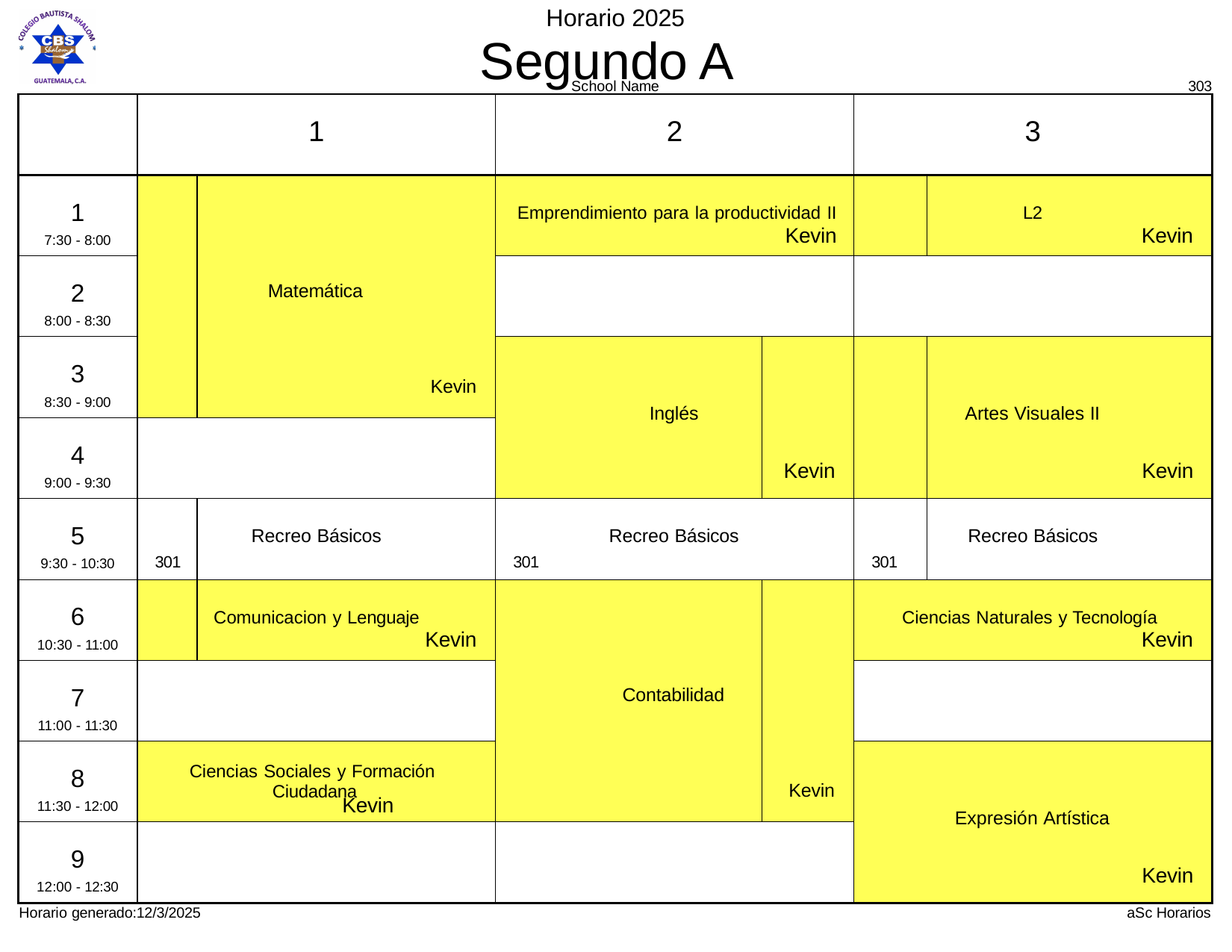

Horario 2025
# Segundo A
School Name
303
|  | 1 |  |  | 2 |  | 3 |  |  |
| --- | --- | --- | --- | --- | --- | --- | --- | --- |
| 1 7:30 - 8:00 |  | Matemática | Kevin | Emprendimiento para la productividad II Kevin |  |  | L2 | Kevin |
| 2 8:00 - 8:30 |  |  |  |  |  |  |  |  |
| 3 8:30 - 9:00 |  |  |  | Inglés | Kevin |  | Artes Visuales II | Kevin |
| 4 9:00 - 9:30 |  |  |  |  |  |  |  |  |
| 5 9:30 - 10:30 | 301 | Recreo Básicos |  | Recreo Básicos 301 |  | 301 | Recreo Básicos |  |
| 6 10:30 - 11:00 |  | Comunicacion y Lenguaje | Kevin | Contabilidad | Kevin | Ciencias Naturales y Tecnología Kevin |  |  |
| 7 11:00 - 11:30 |  |  |  |  |  |  |  |  |
| 8 11:30 - 12:00 | Ciencias Sociales y Formación Ciudadana Kevin |  |  |  |  |  | Expresión Artística | Kevin |
| 9 12:00 - 12:30 |  |  |  |  |  |  |  |  |
Horario generado:12/3/2025
aSc Horarios